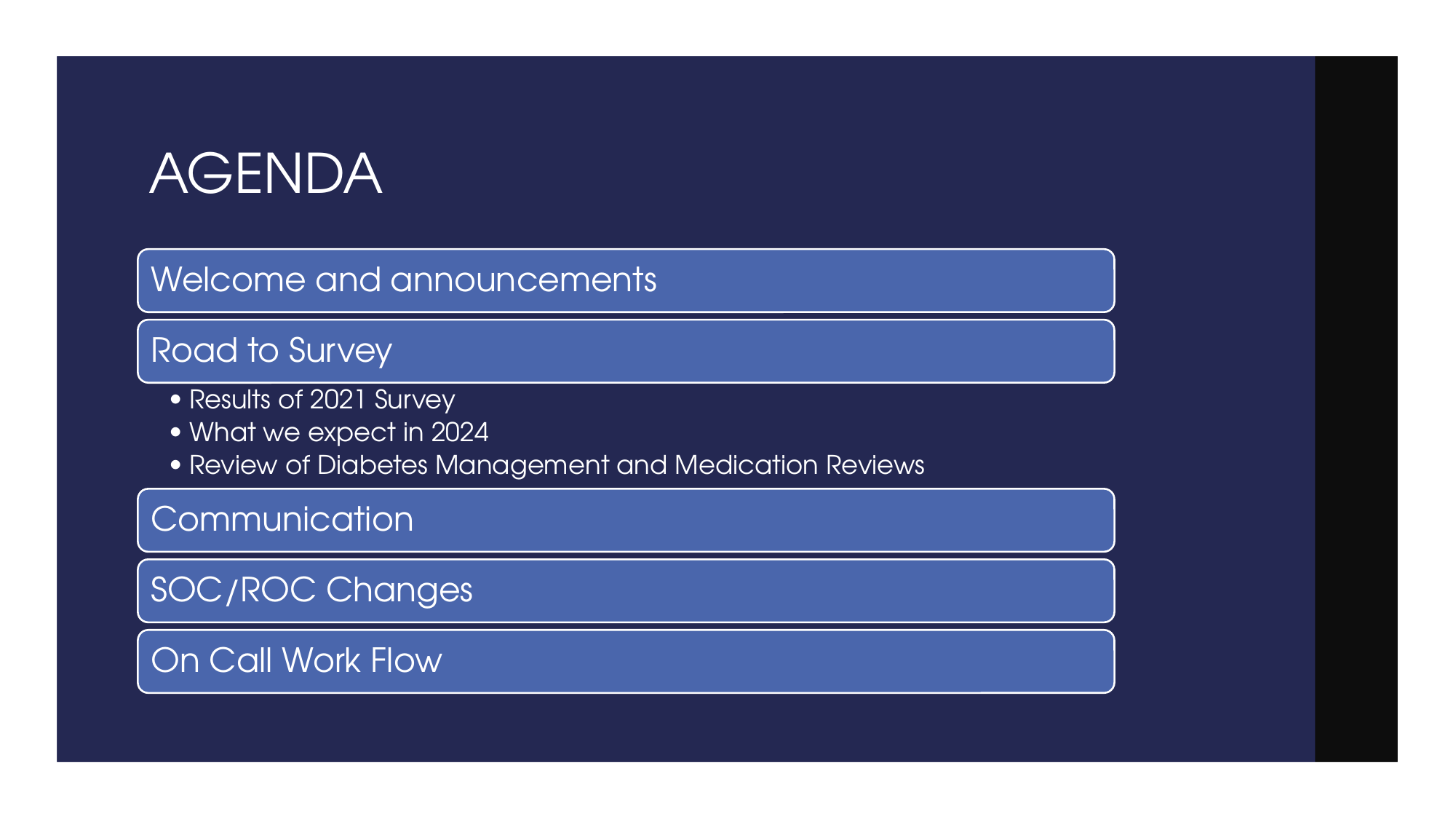

# AGENDA

Welcome and announcements

Road to Survey

Results of 2021 Survey
What we expect in 2024
Review of Diabetes Management and Medication Reviews

Communication

SOC/ROC Changes

On Call Work Flow